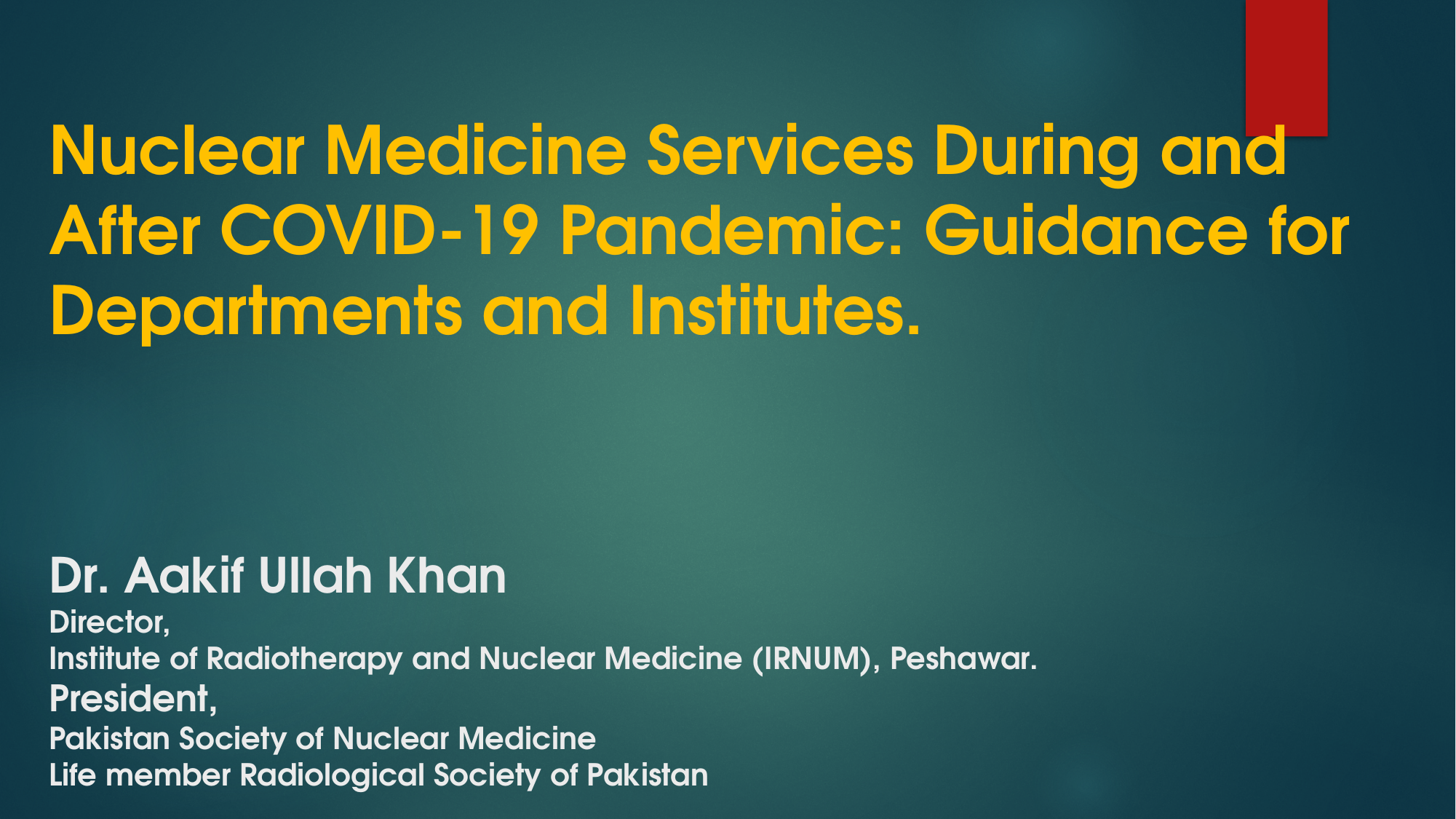

# Nuclear Medicine Services During and After COVID-19 Pandemic: Guidance for Departments and Institutes. Dr. Aakif Ullah Khan Director, Institute of Radiotherapy and Nuclear Medicine (IRNUM), Peshawar. President, Pakistan Society of Nuclear Medicine Life member Radiological Society of Pakistan